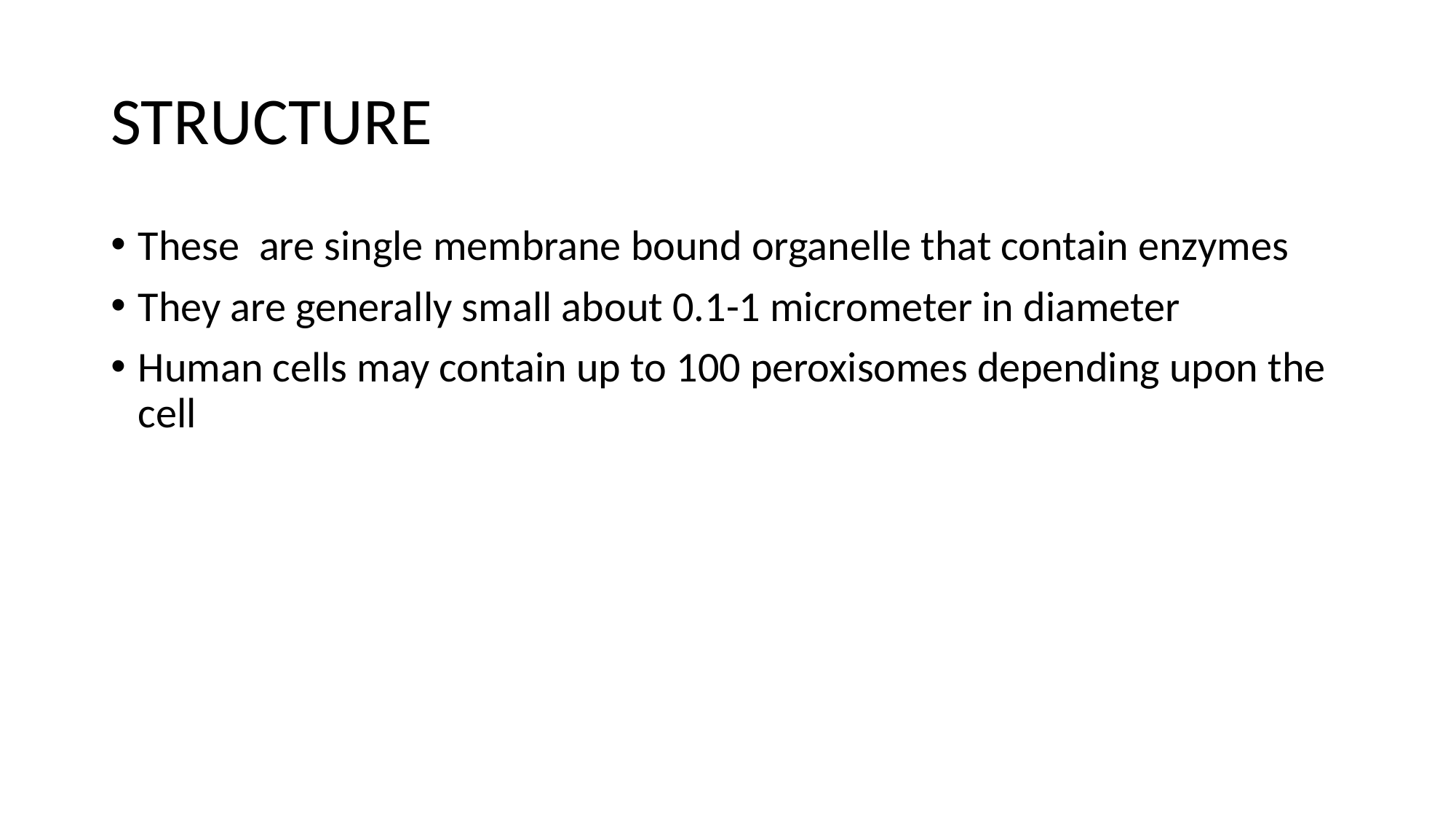

# STRUCTURE
These  are single membrane bound organelle that contain enzymes
They are generally small about 0.1-1 micrometer in diameter
Human cells may contain up to 100 peroxisomes depending upon the cell